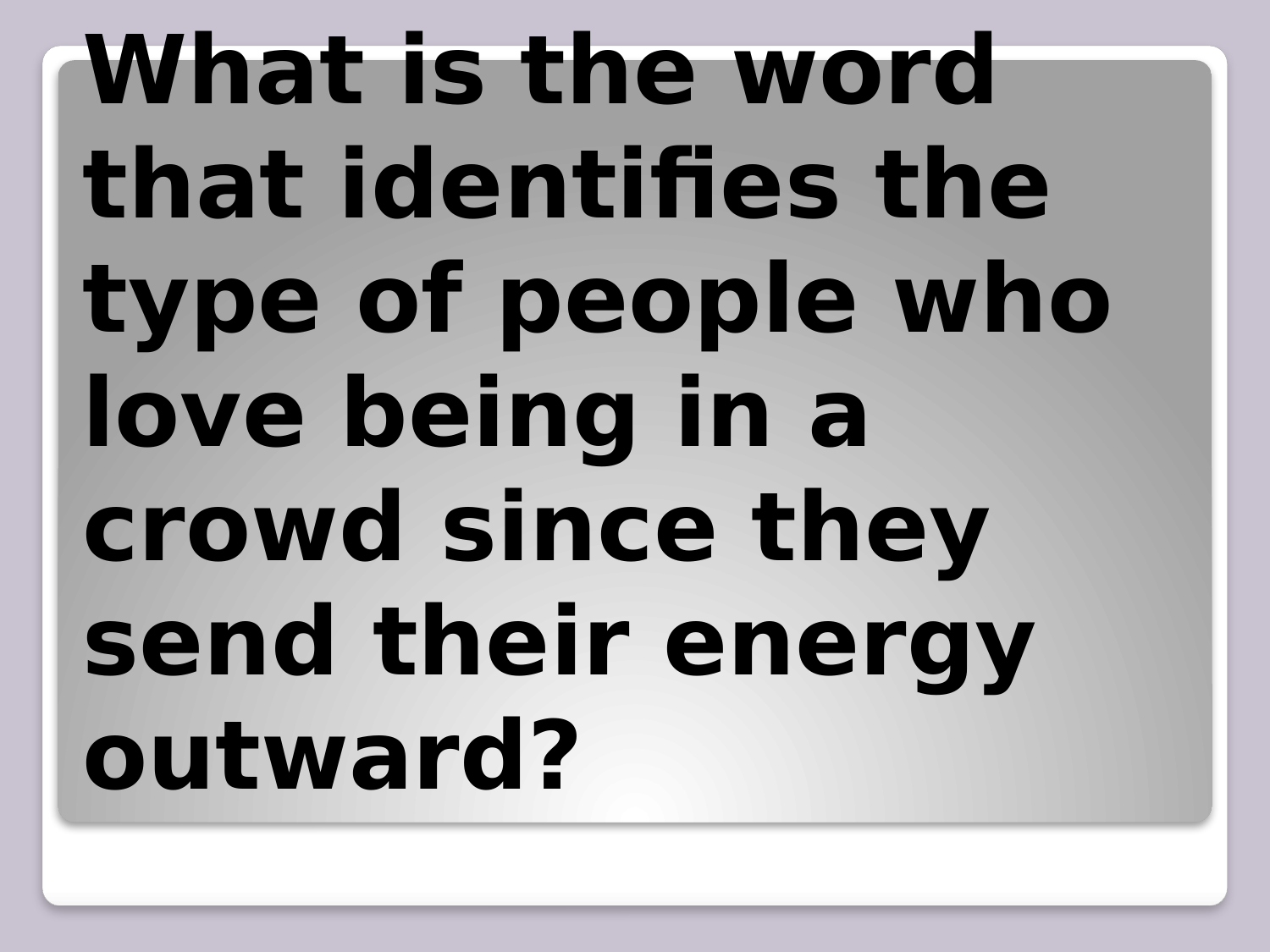

# What is the word that identifies the type of people who love being in a crowd since they send their energy outward?